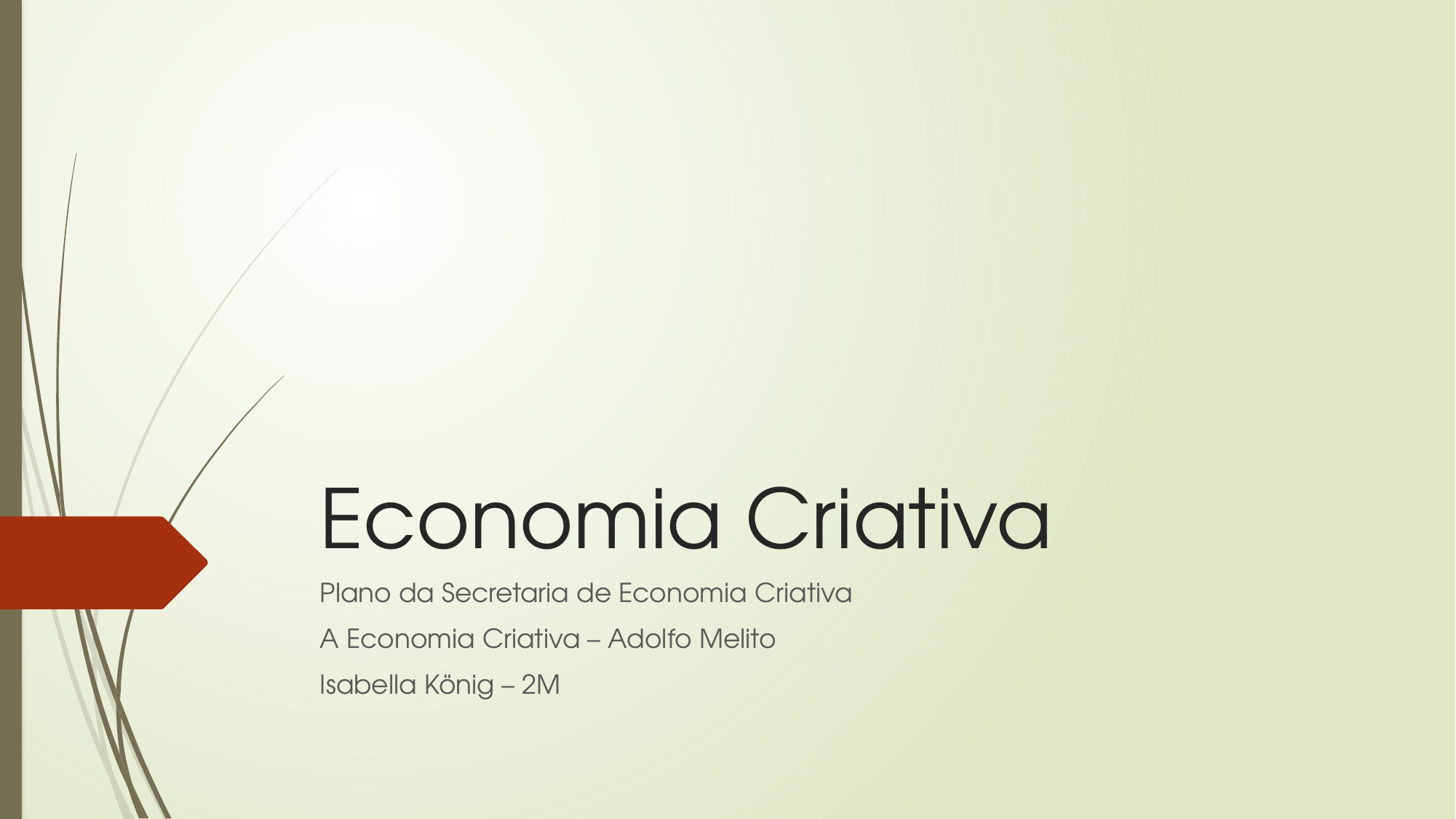

# Economia Criativa
Plano da Secretaria de Economia Criativa
A Economia Criativa – Adolfo Melito
Isabella König – 2M